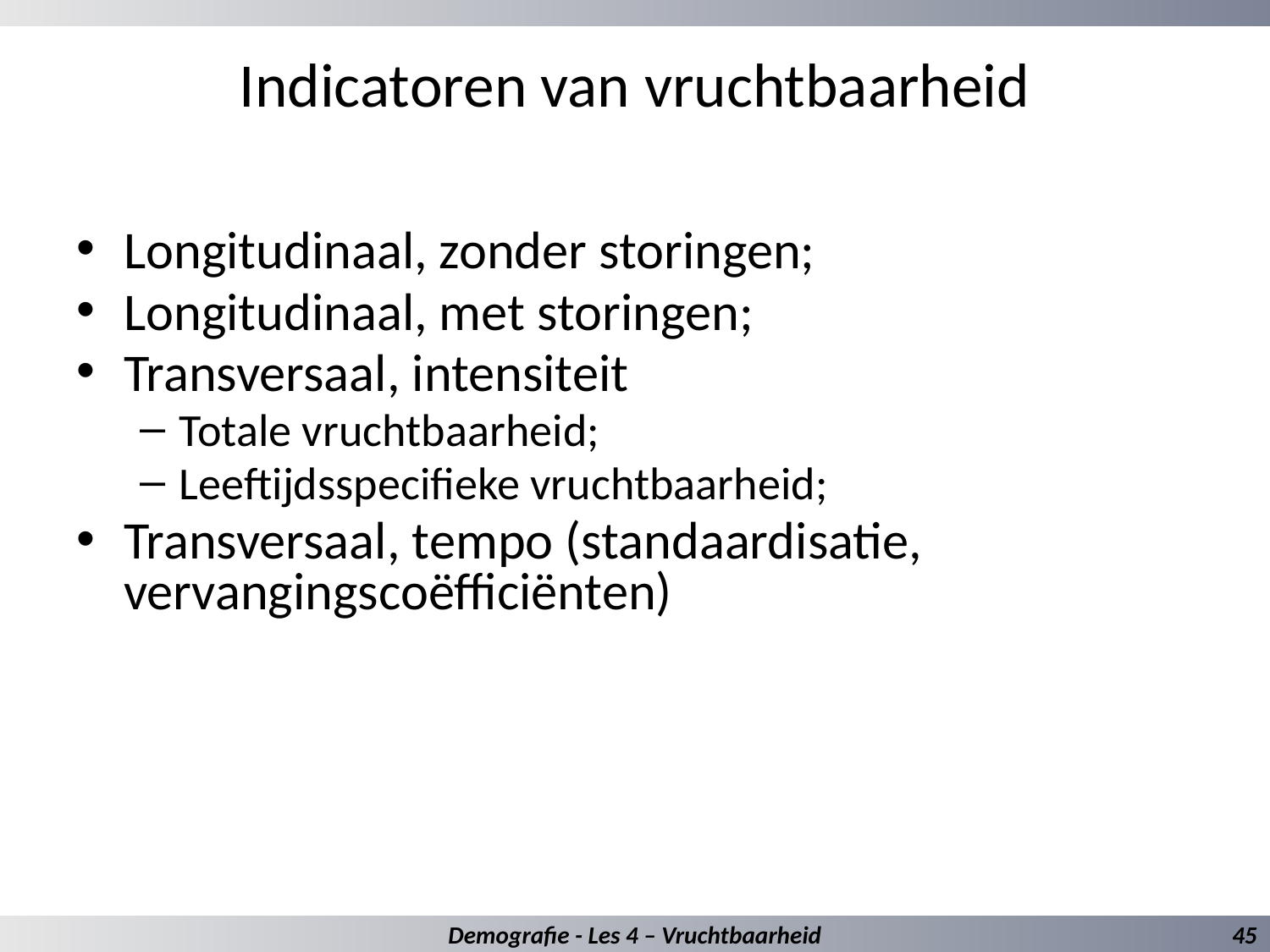

# Indicatoren van vruchtbaarheid
Longitudinaal, zonder storingen;
Longitudinaal, met storingen;
Transversaal, intensiteit
Totale vruchtbaarheid;
Leeftijdsspecifieke vruchtbaarheid;
Transversaal, tempo (standaardisatie, vervangingscoëfficiënten)